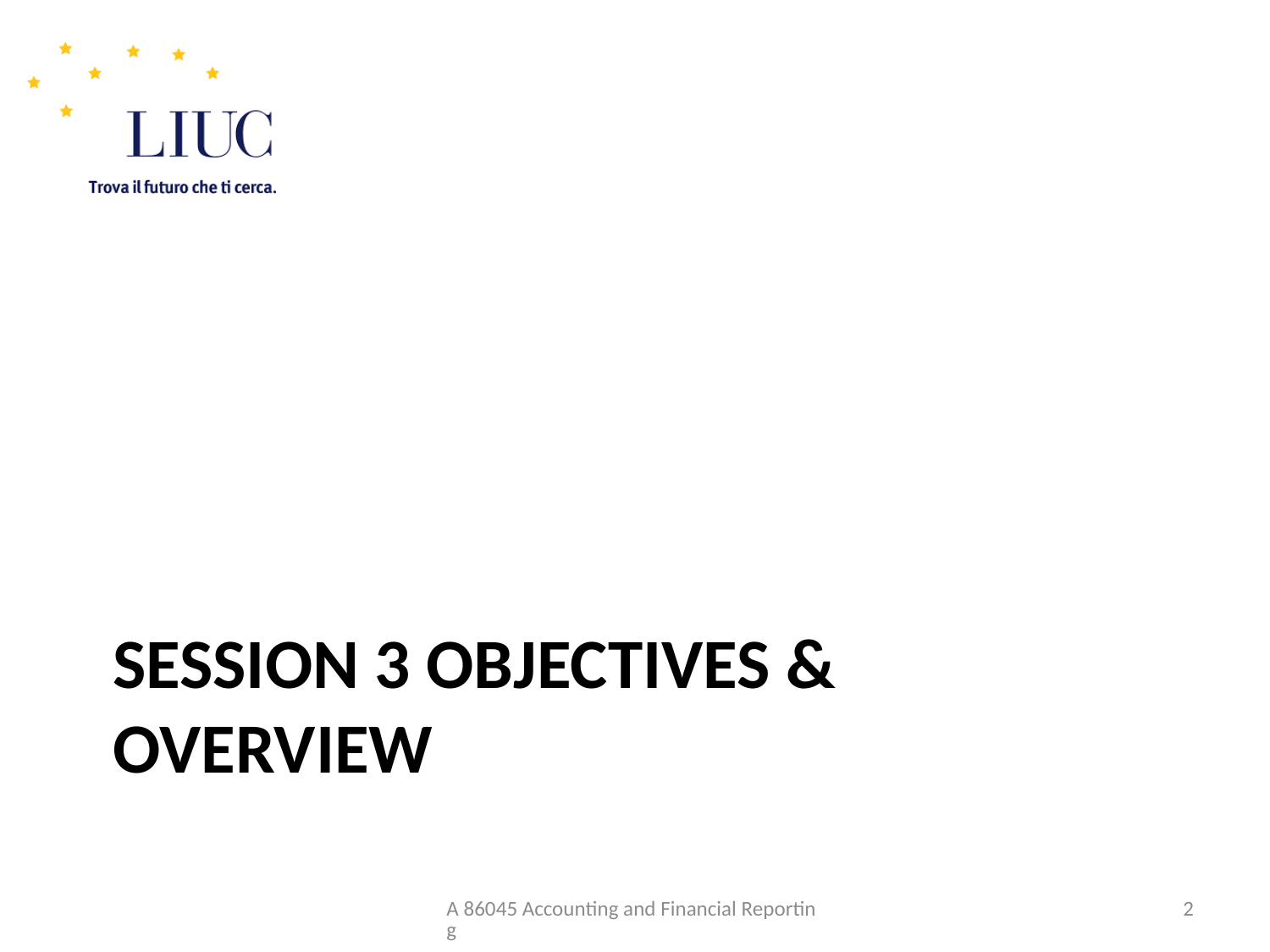

# Session 3 objectives & Overview
A 86045 Accounting and Financial Reporting
2